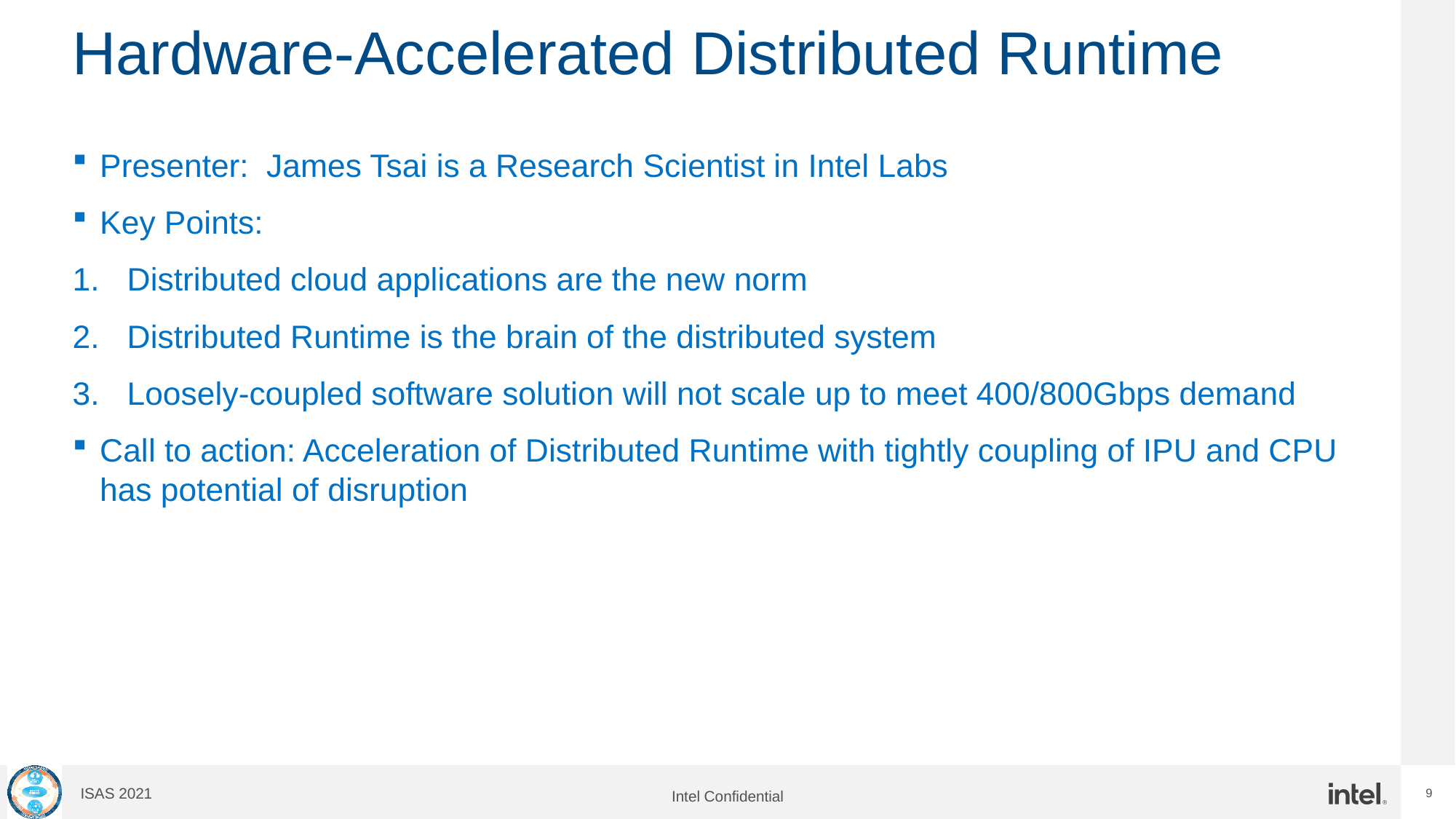

# Hardware-Accelerated Distributed Runtime
Presenter:  James Tsai is a Research Scientist in Intel Labs
Key Points:
Distributed cloud applications are the new norm
Distributed Runtime is the brain of the distributed system
Loosely-coupled software solution will not scale up to meet 400/800Gbps demand
Call to action: Acceleration of Distributed Runtime with tightly coupling of IPU and CPU has potential of disruption